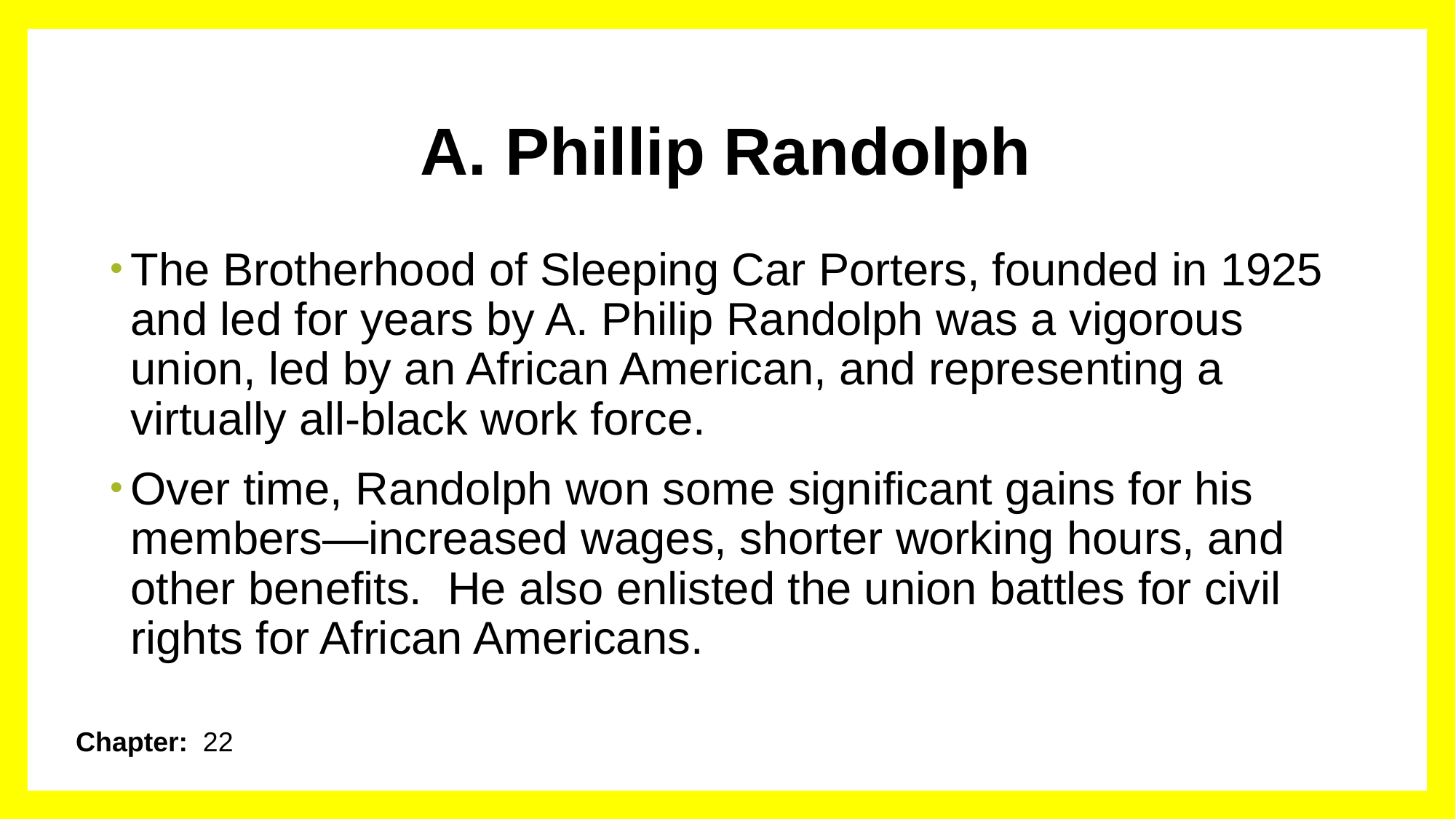

# A. Phillip Randolph
The Brotherhood of Sleeping Car Porters, founded in 1925 and led for years by A. Philip Randolph was a vigorous union, led by an African American, and representing a virtually all-black work force.
Over time, Randolph won some significant gains for his members—increased wages, shorter working hours, and other benefits.  He also enlisted the union battles for civil rights for African Americans.

Chapter:  22